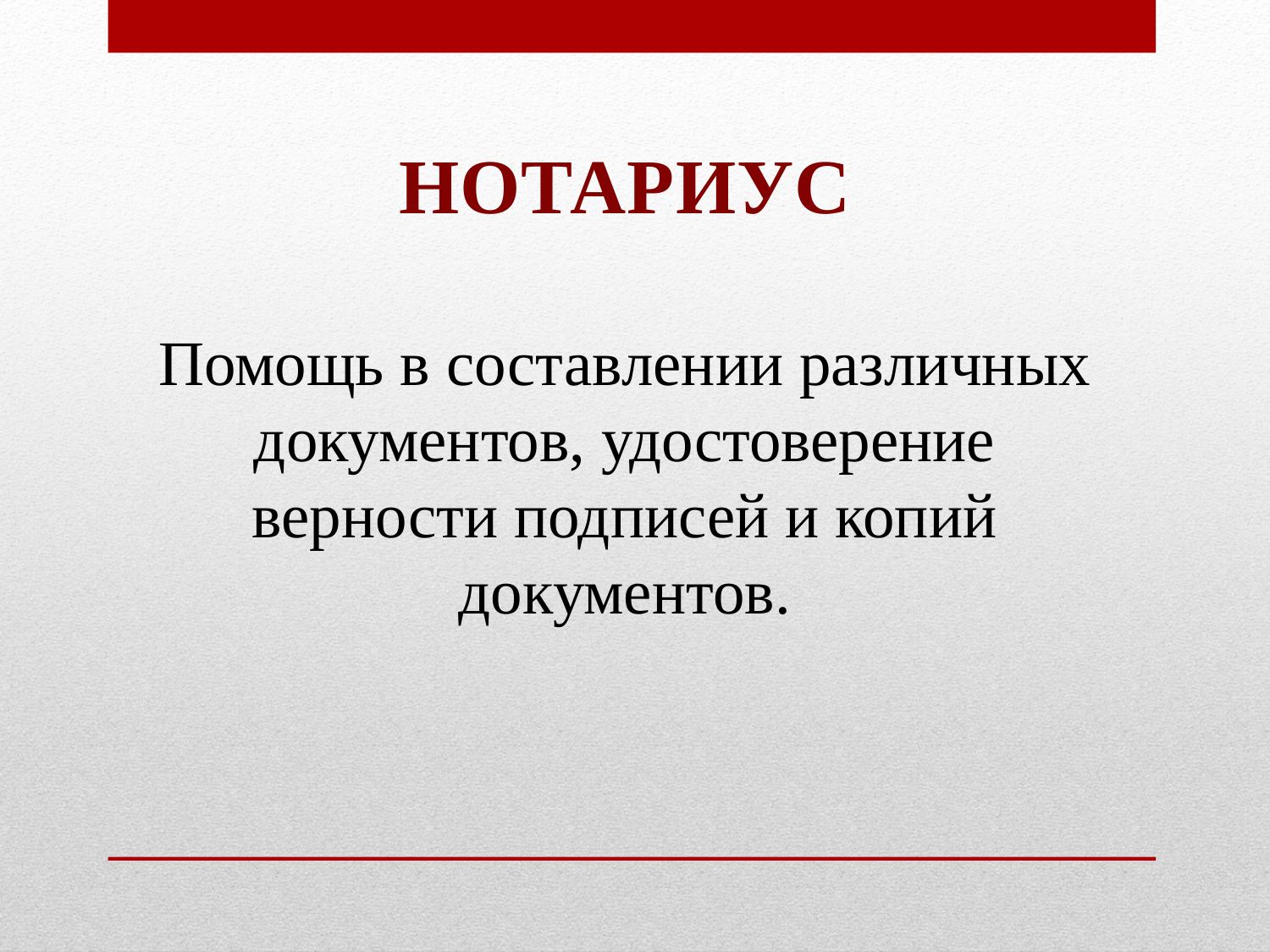

НОТАРИУС
Помощь в составлении различных документов, удостоверение верности подписей и копий документов.